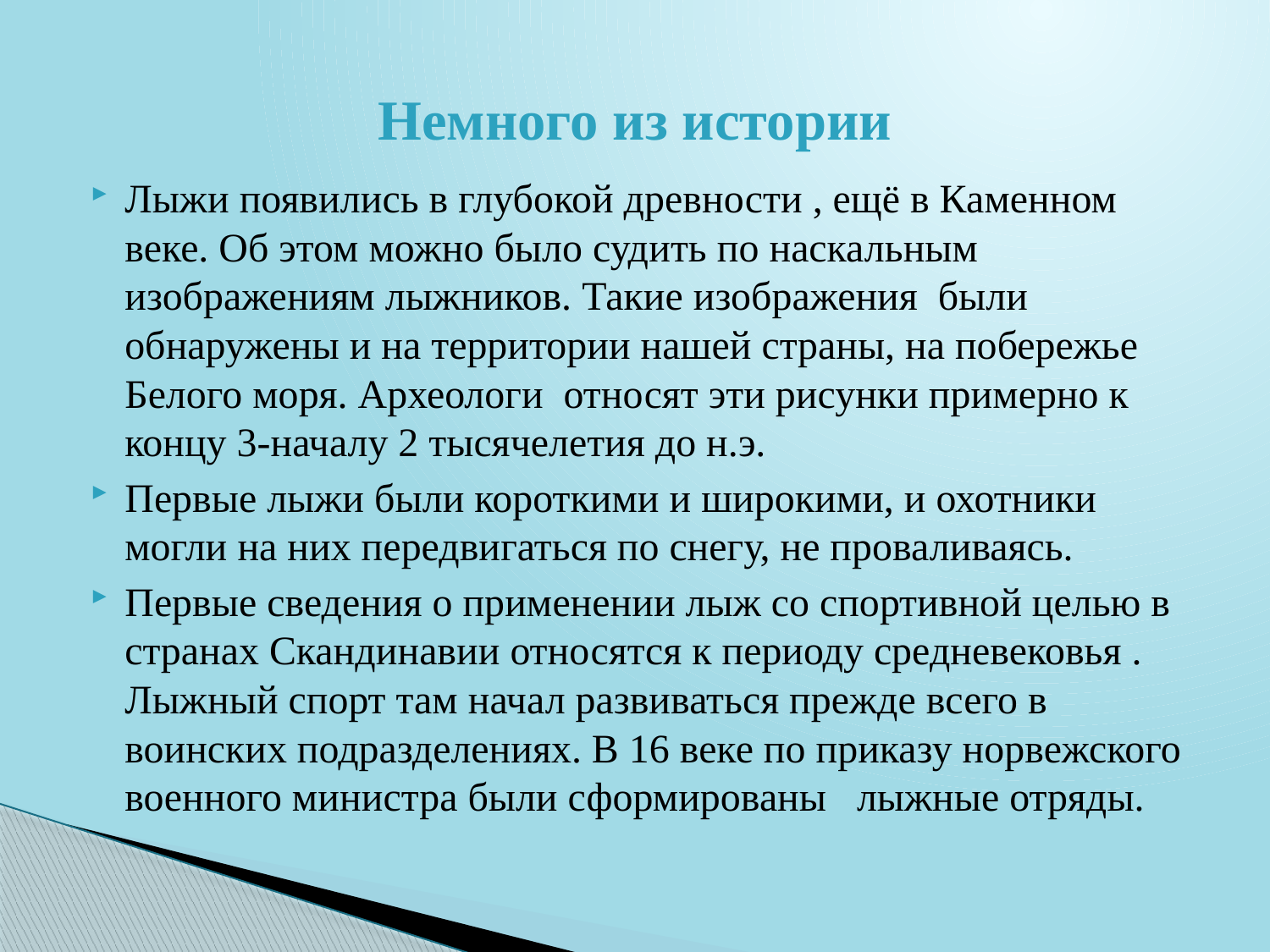

# Немного из истории
Лыжи появились в глубокой древности , ещё в Каменном веке. Об этом можно было судить по наскальным изображениям лыжников. Такие изображения  были обнаружены и на территории нашей страны, на побережье Белого моря. Археологи  относят эти рисунки примерно к концу 3-началу 2 тысячелетия до н.э.
Первые лыжи были короткими и широкими, и охотники могли на них передвигаться по снегу, не проваливаясь.
Первые сведения о применении лыж со спортивной целью в странах Скандинавии относятся к периоду средневековья . Лыжный спорт там начал развиваться прежде всего в воинских подразделениях. В 16 веке по приказу норвежского военного министра были сформированы   лыжные отряды.